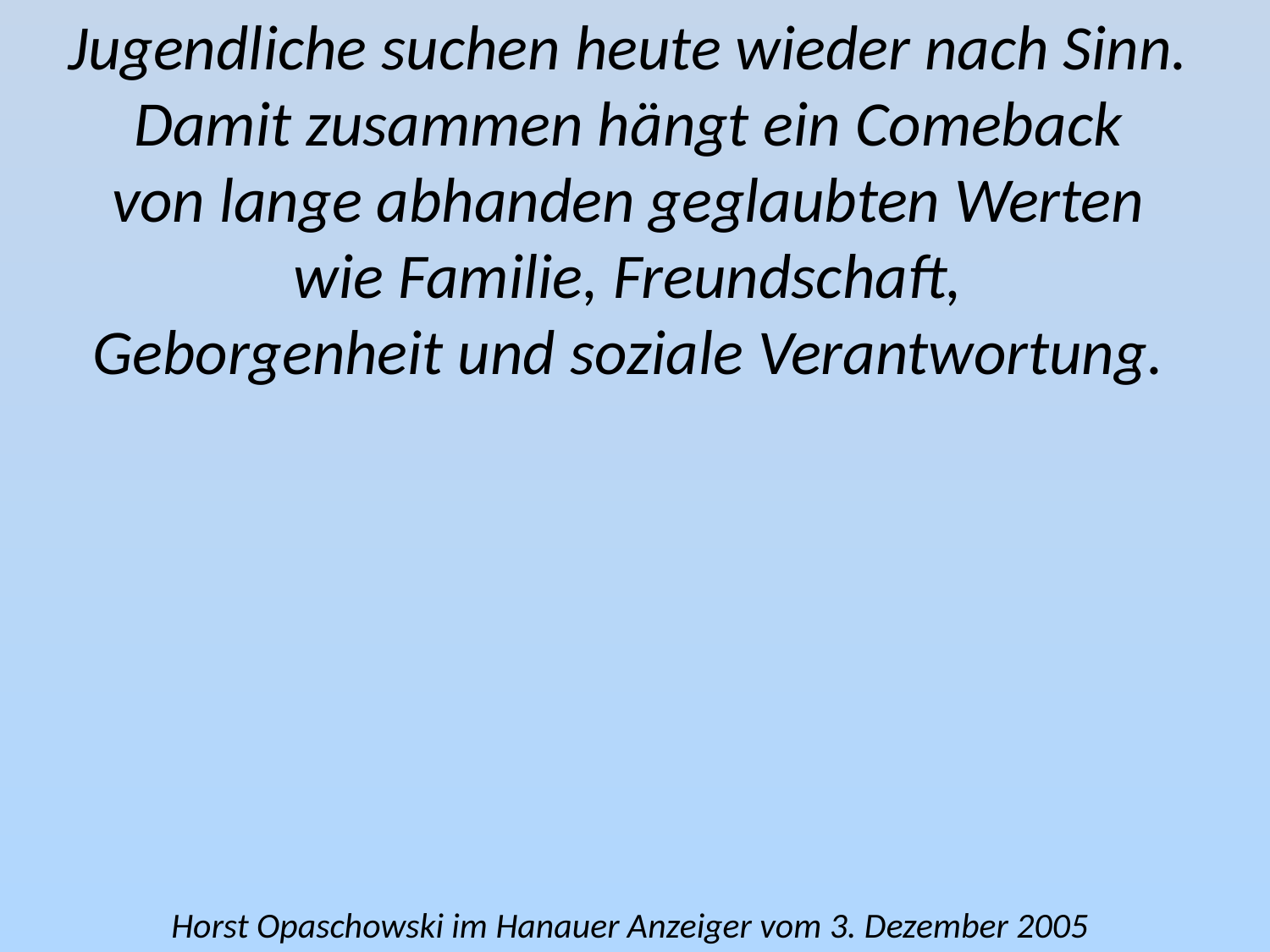

Jugendliche suchen heute wieder nach Sinn.
Damit zusammen hängt ein Comeback
von lange abhanden geglaubten Werten
wie Familie, Freundschaft,
Geborgenheit und soziale Verantwortung.
Horst Opaschowski im Hanauer Anzeiger vom 3. Dezember 2005